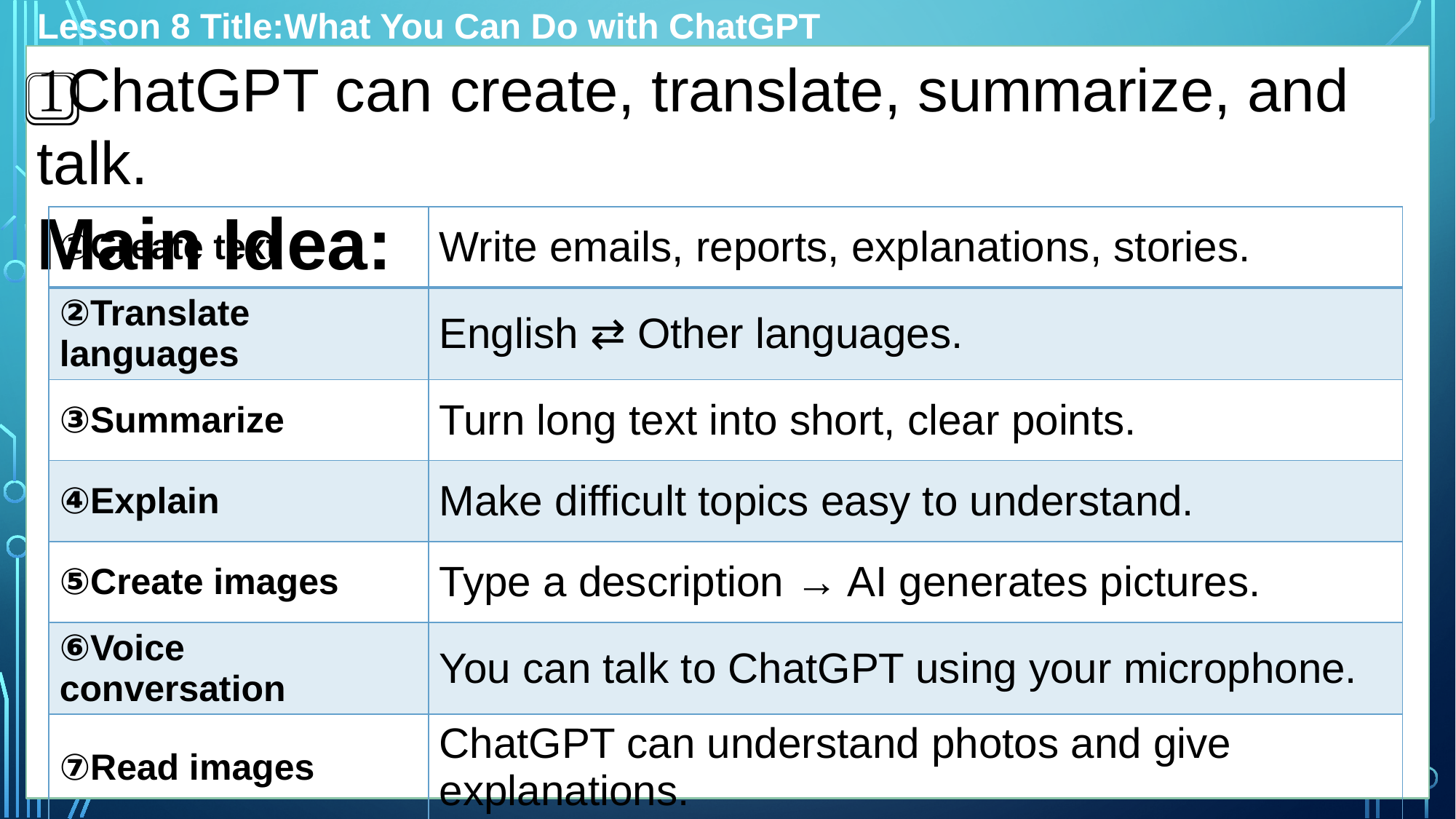

Lesson 8 Title:What You Can Do with ChatGPT

1️⃣ChatGPT can create, translate, summarize, and talk.
Main Idea:

| ①Create text | Write emails, reports, explanations, stories. |
| --- | --- |
| ②Translate languages | English ⇄ Other languages. |
| ③Summarize | Turn long text into short, clear points. |
| ④Explain | Make difficult topics easy to understand. |
| ⑤Create images | Type a description → AI generates pictures. |
| ⑥Voice conversation | You can talk to ChatGPT using your microphone. |
| ⑦Read images | ChatGPT can understand photos and give explanations. |